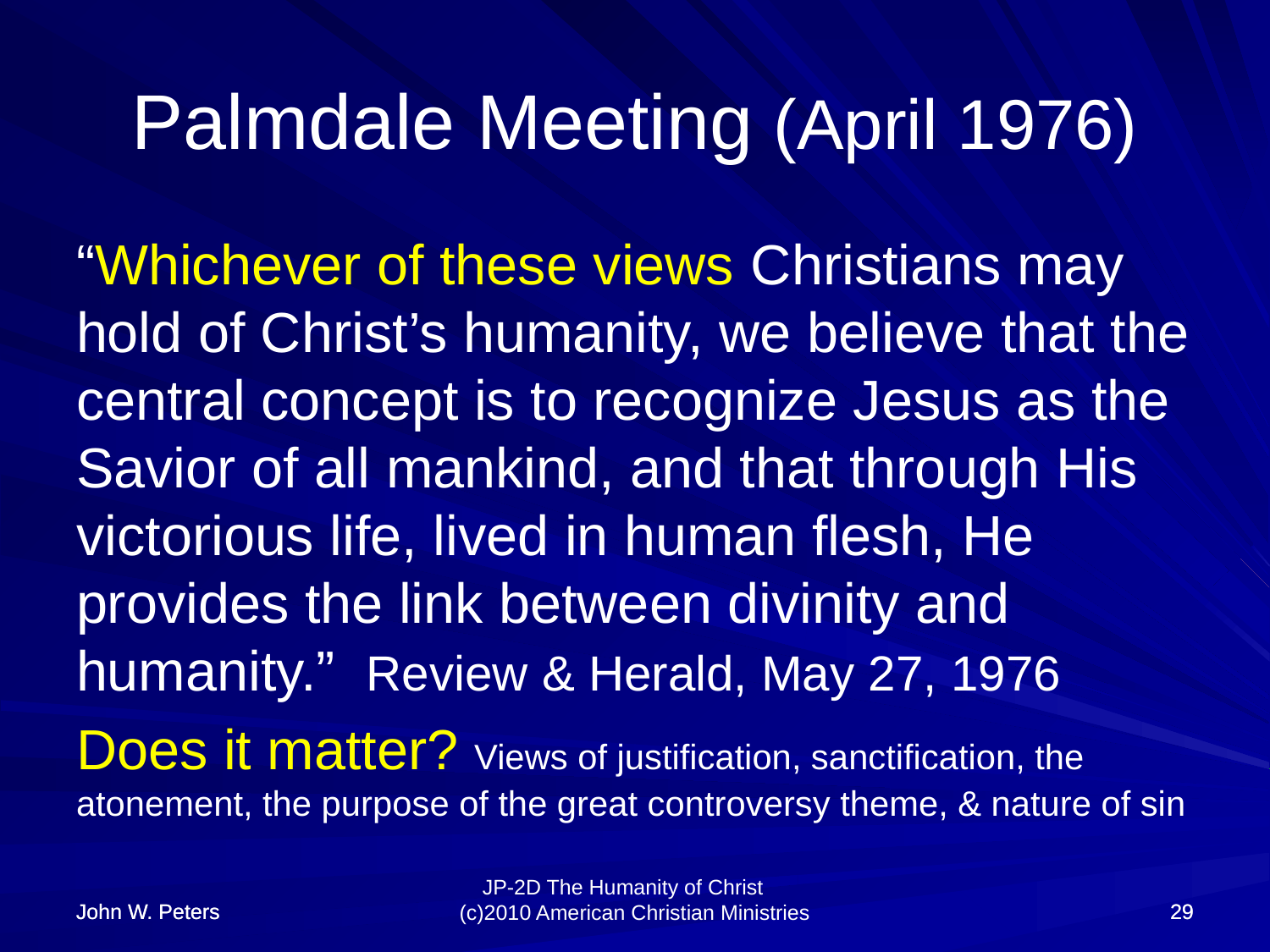

# Palmdale Meeting (April 1976)
“Whichever of these views Christians may hold of Christ’s humanity, we believe that the central concept is to recognize Jesus as the Savior of all mankind, and that through His victorious life, lived in human flesh, He provides the link between divinity and humanity.”  Review & Herald, May 27, 1976
Does it matter? Views of justification, sanctification, the atonement, the purpose of the great controversy theme, & nature of sin

John W. Peters
John W. Peters
29
29
JP-2D The Humanity of Christ     (c)2010 American Christian Ministries